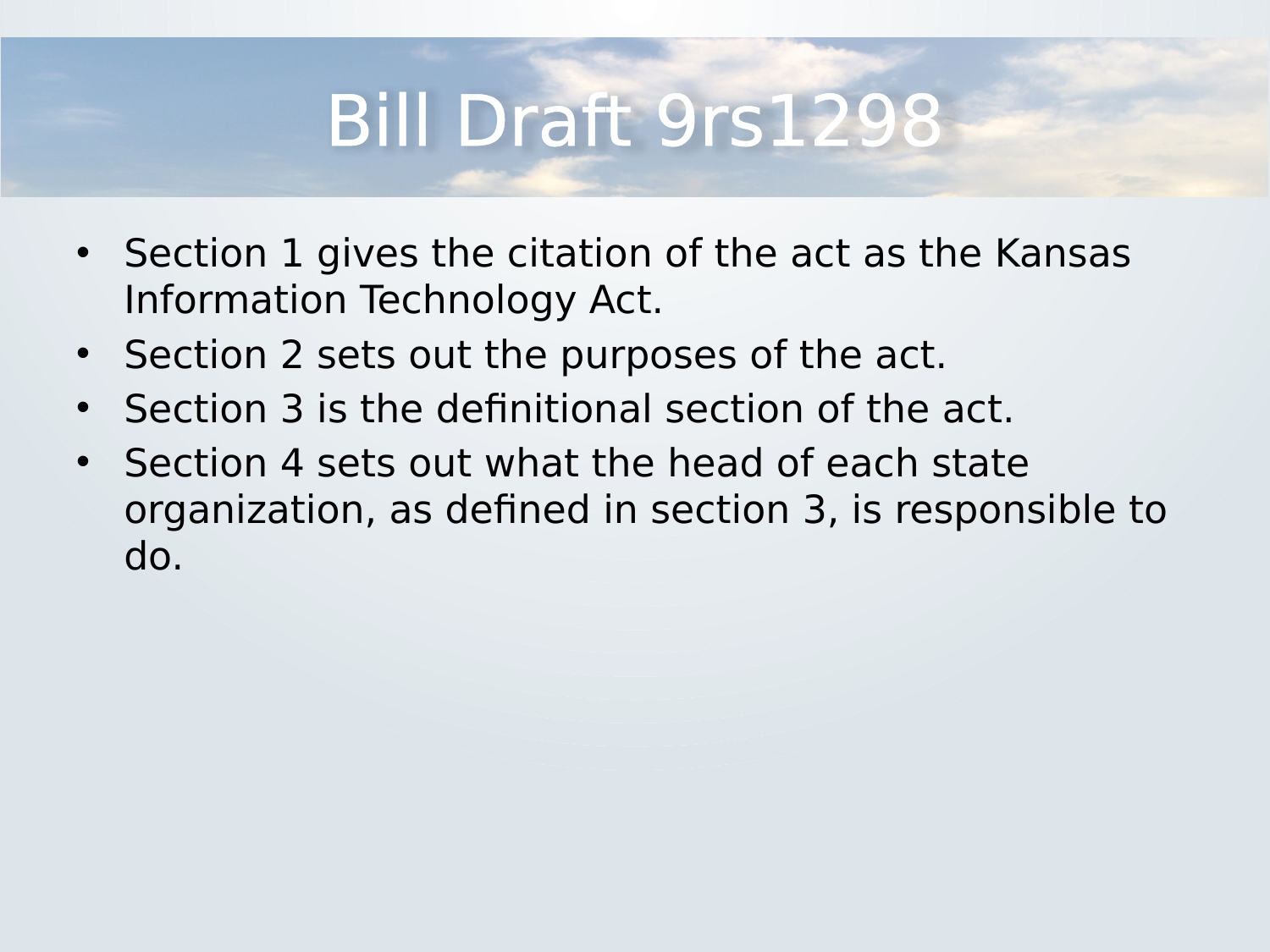

# Bill Draft 9rs1298
Section 1 gives the citation of the act as the Kansas Information Technology Act.
Section 2 sets out the purposes of the act.
Section 3 is the definitional section of the act.
Section 4 sets out what the head of each state organization, as defined in section 3, is responsible to do.